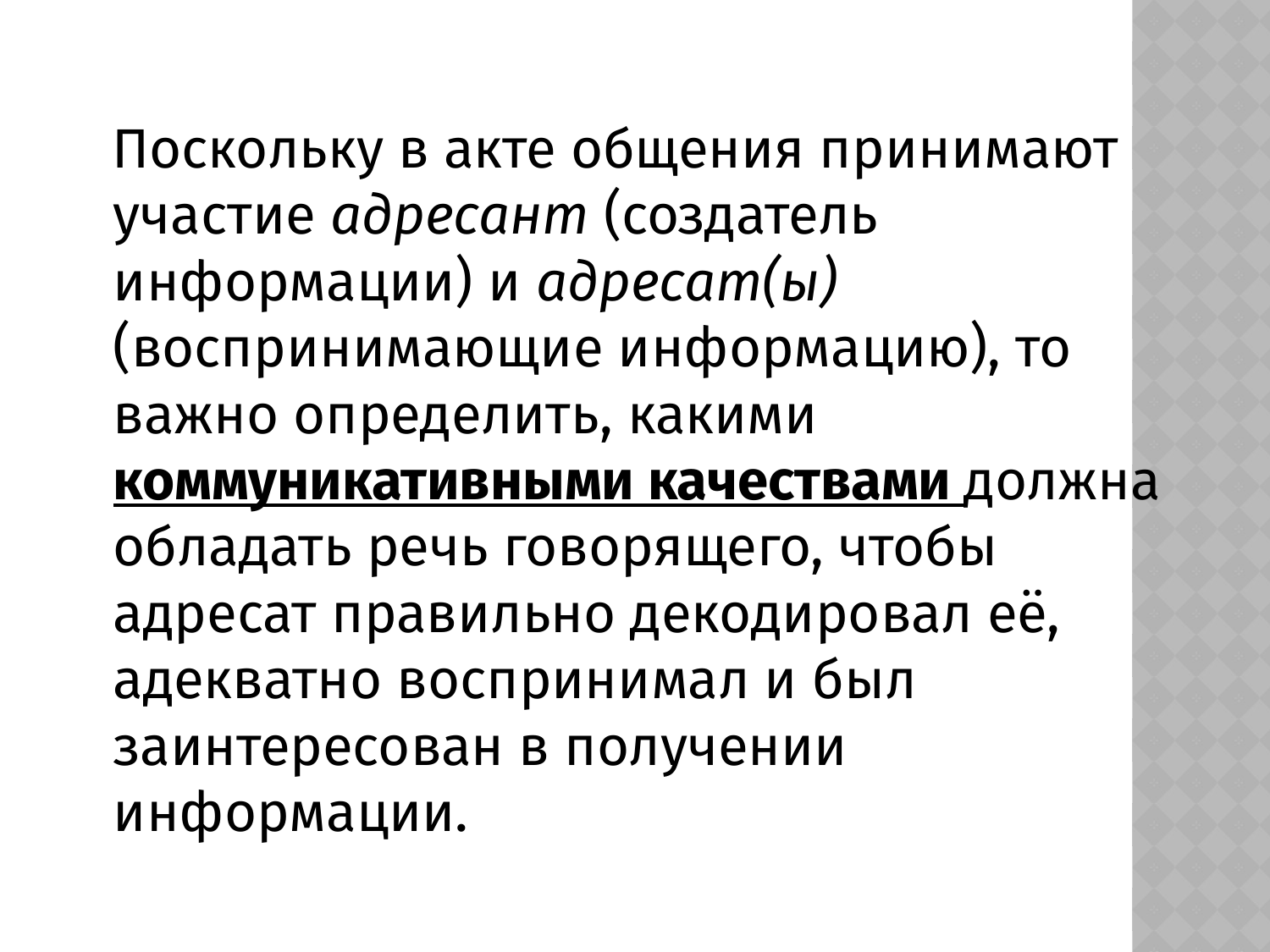

#
   Поскольку в акте общения принимают участие адресант (создатель информации) и адресат(ы) (воспринимающие информацию), то важно определить, какими коммуникативными качествами должна обладать речь говорящего, чтобы адресат правильно декодировал её, адекватно воспринимал и был заинтересован в получении информации.